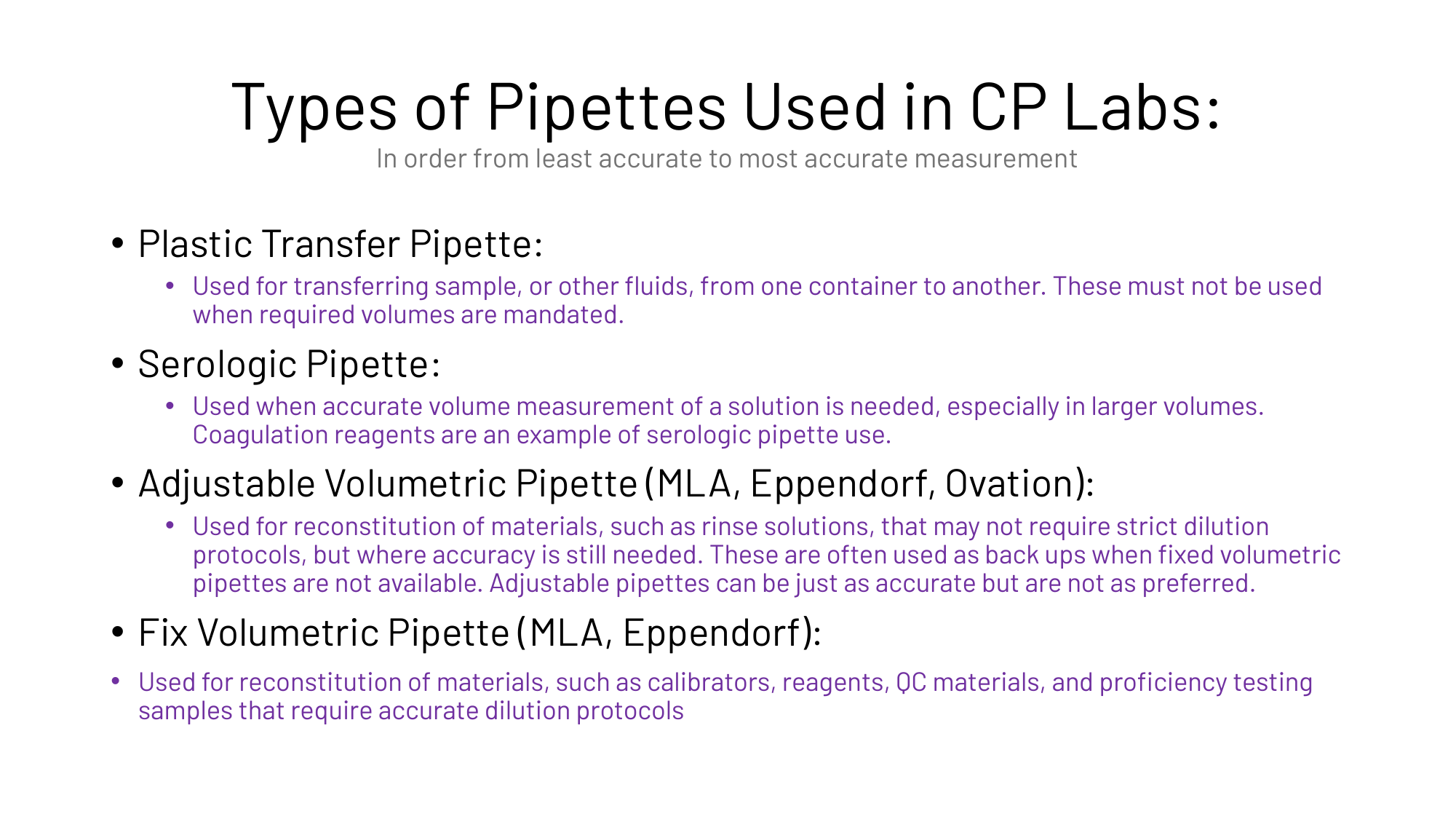

# Types of Pipettes Used in CP Labs: In order from least accurate to most accurate measurement
Plastic Transfer Pipette:
Used for transferring sample, or other fluids, from one container to another. These must not be used when required volumes are mandated.
Serologic Pipette:
Used when accurate volume measurement of a solution is needed, especially in larger volumes. Coagulation reagents are an example of serologic pipette use.
Adjustable Volumetric Pipette (MLA, Eppendorf, Ovation):
Used for reconstitution of materials, such as rinse solutions, that may not require strict dilution protocols, but where accuracy is still needed. These are often used as back ups when fixed volumetric pipettes are not available. Adjustable pipettes can be just as accurate but are not as preferred.
Fix Volumetric Pipette (MLA, Eppendorf):
Used for reconstitution of materials, such as calibrators, reagents, QC materials, and proficiency testing samples that require accurate dilution protocols